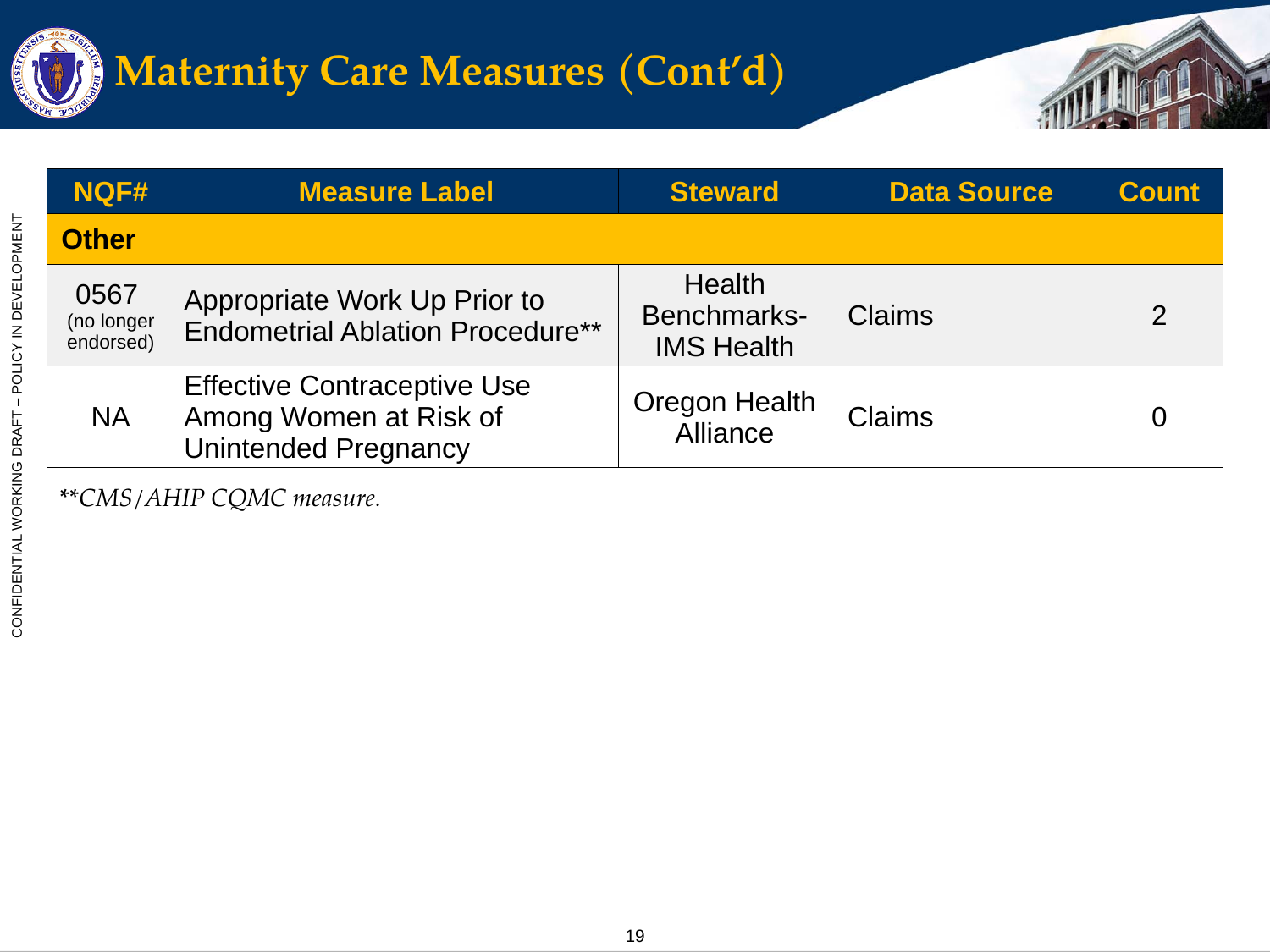

# Maternity Care Measures (Cont’d)
| NQF# | Measure Label | Steward | Data Source | Count |
| --- | --- | --- | --- | --- |
| Other |  |  |  |  |
| 0567 (no longer endorsed) | Appropriate Work Up Prior to Endometrial Ablation Procedure\*\* | Health Benchmarks-IMS Health | Claims | 2 |
| NA | Effective Contraceptive Use Among Women at Risk of Unintended Pregnancy | Oregon Health Alliance | Claims | 0 |
**CMS/AHIP CQMC measure.